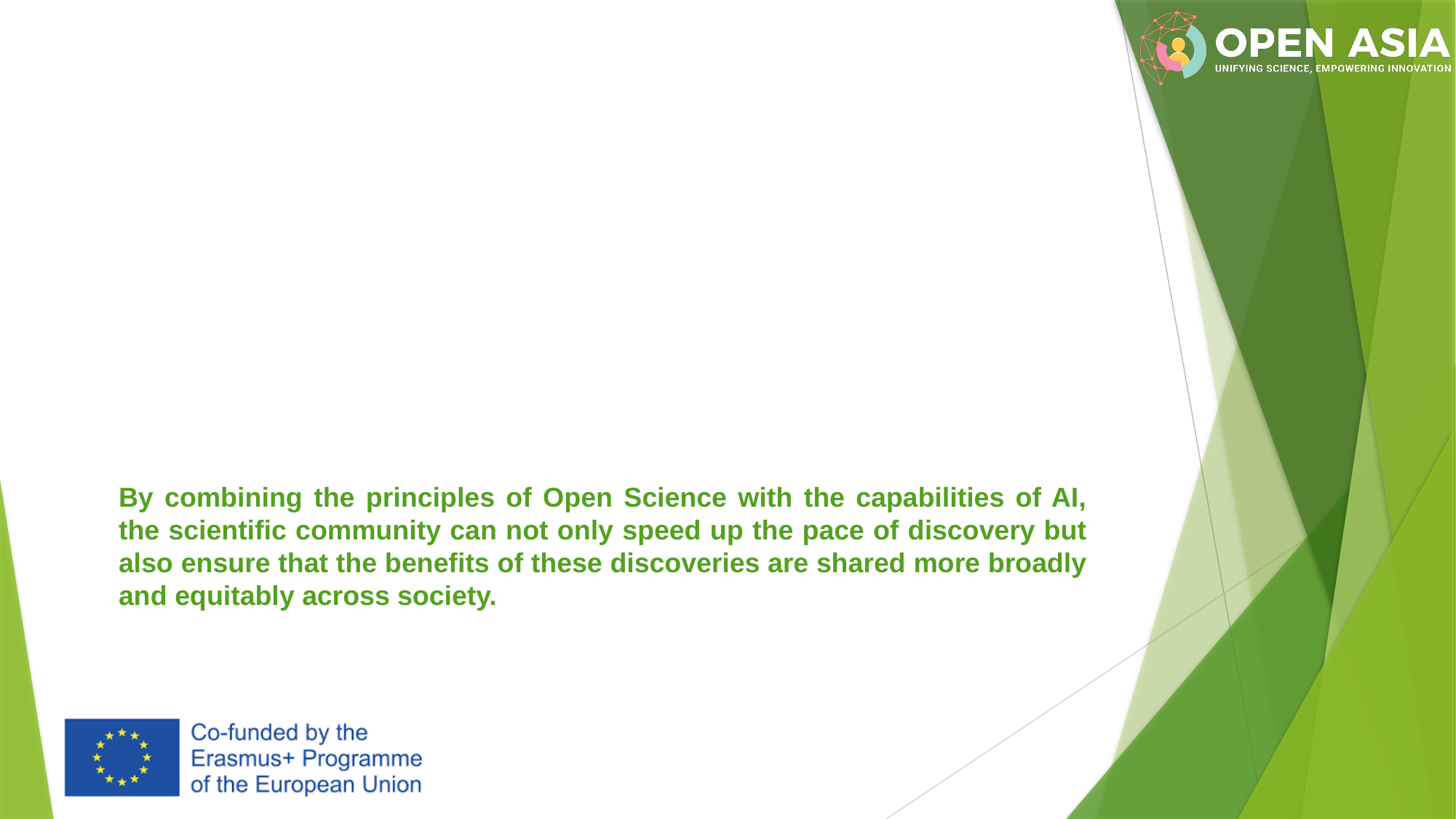

By combining the principles of Open Science with the capabilities of AI, the scientific community can not only speed up the pace of discovery but also ensure that the benefits of these discoveries are shared more broadly and equitably across society.